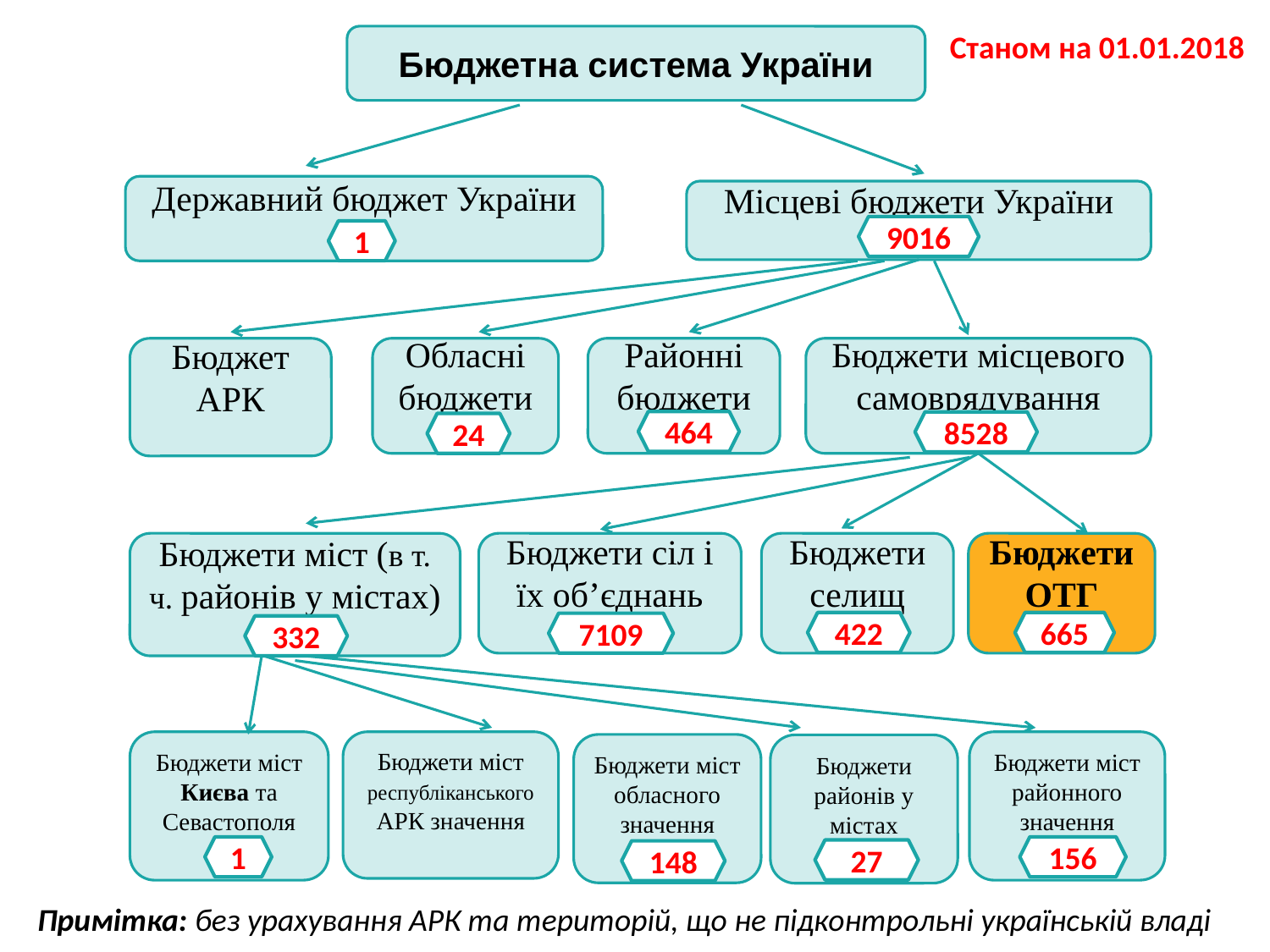

Станом на 01.01.2018
Бюджетна система України
Державний бюджет України

Місцеві бюджети України

9016
1
Бюджет АРК

Обласні бюджети

Районні бюджети

Бюджети місцевого самоврядування

464
8528
24
Бюджети міст (в т. ч. районів у містах)

Бюджети сіл і їх об’єднань

Бюджети селищ

Бюджети ОТГ

422
665
7109
332
Бюджети міст республіканського АРК значення

Бюджети міст Києва та Севастополя

Бюджети міст районного значення

Бюджети міст обласного значення

Бюджети районів у містах

1
156
27
148
Примітка: без урахування АРК та територій, що не підконтрольні українській владі